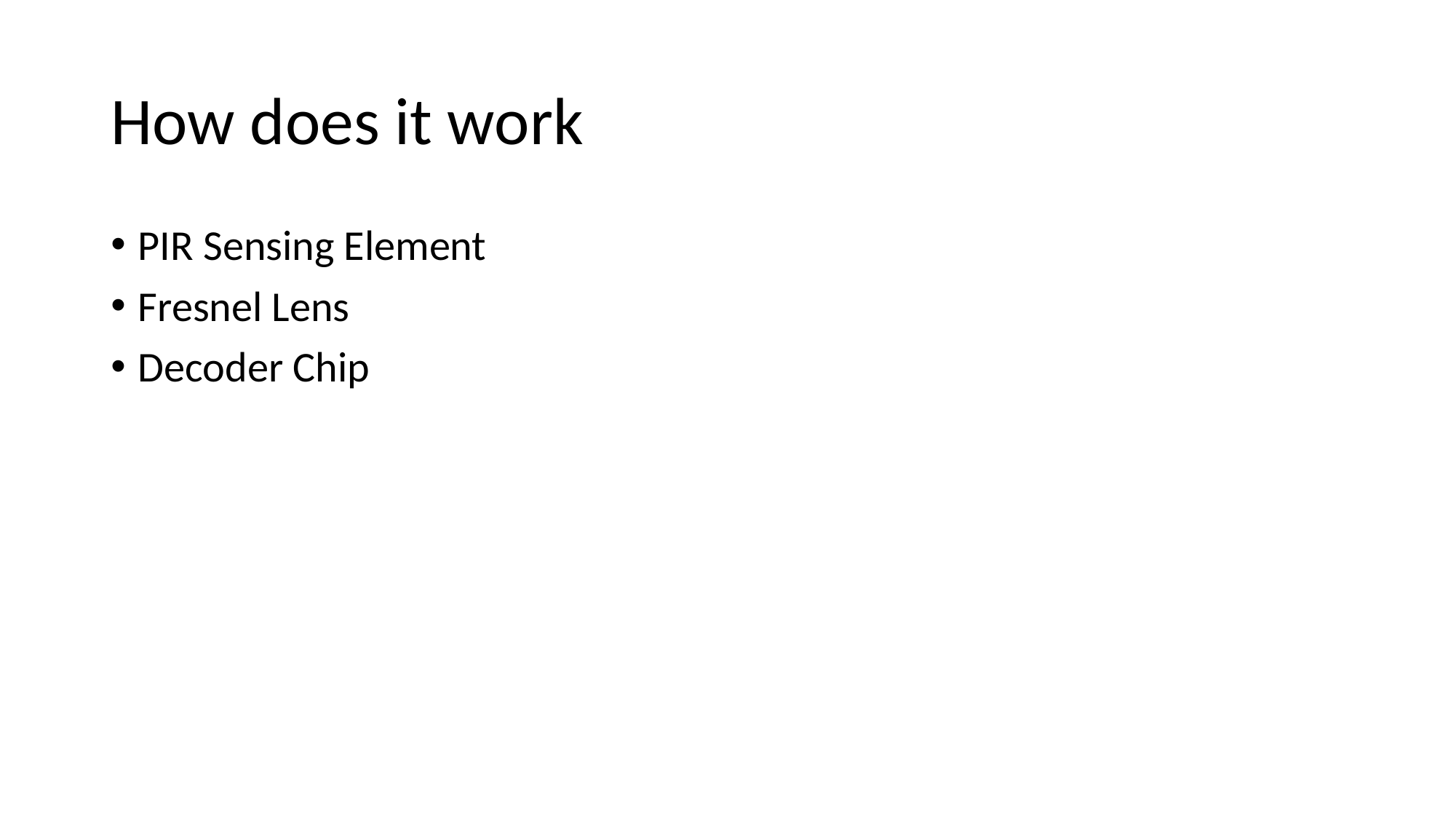

# How does it work
PIR Sensing Element
Fresnel Lens
Decoder Chip